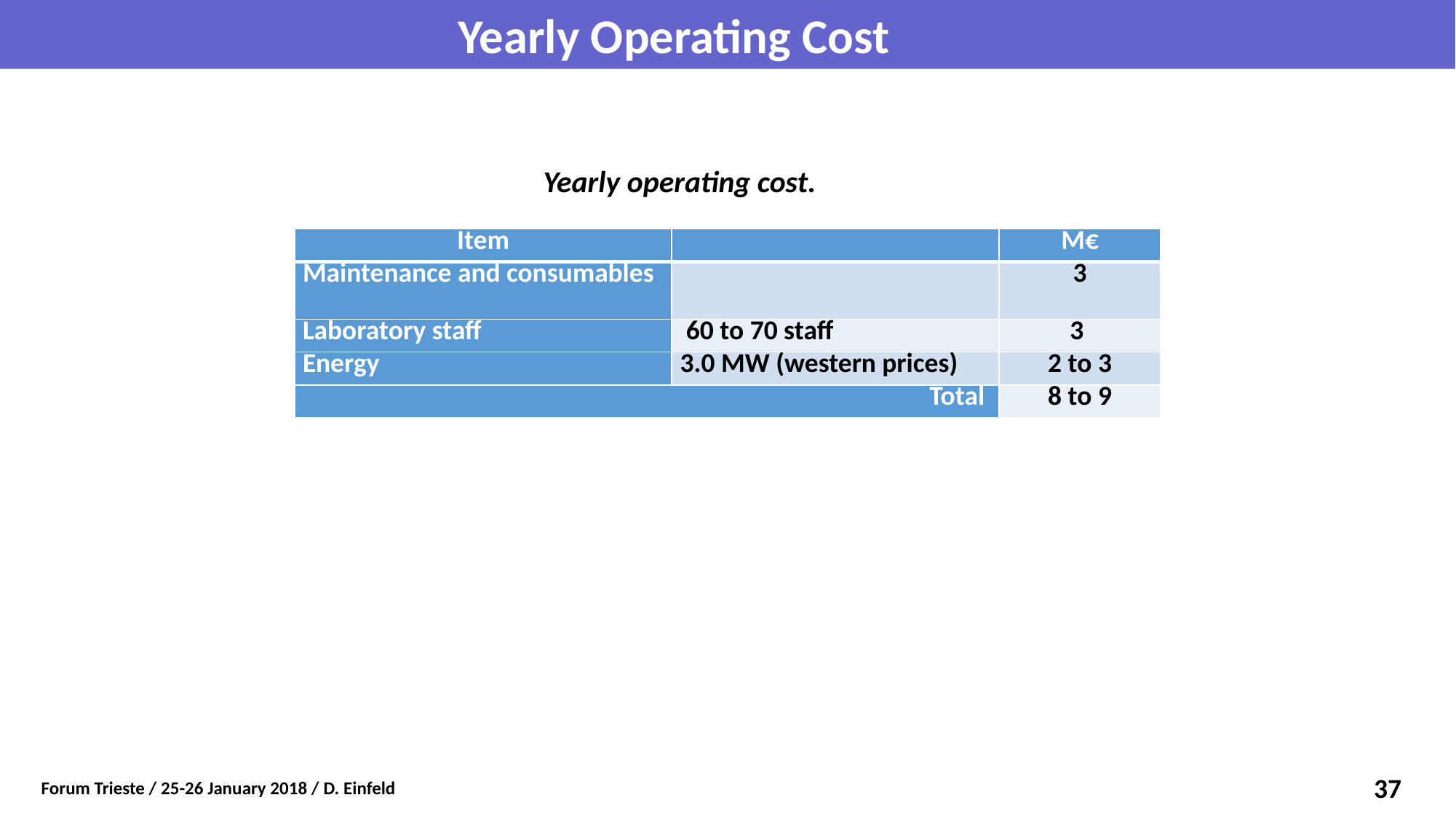

Yearly Operating Cost
Yearly operating cost.
| Item |  | M€ |
| --- | --- | --- |
| Maintenance and consumables |  | 3 |
| Laboratory staff | 60 to 70 staff | 3 |
| Energy | 3.0 MW (western prices) | 2 to 3 |
| Total |  | 8 to 9 |
37
Forum Trieste / 25-26 January 2018 / D. Einfeld